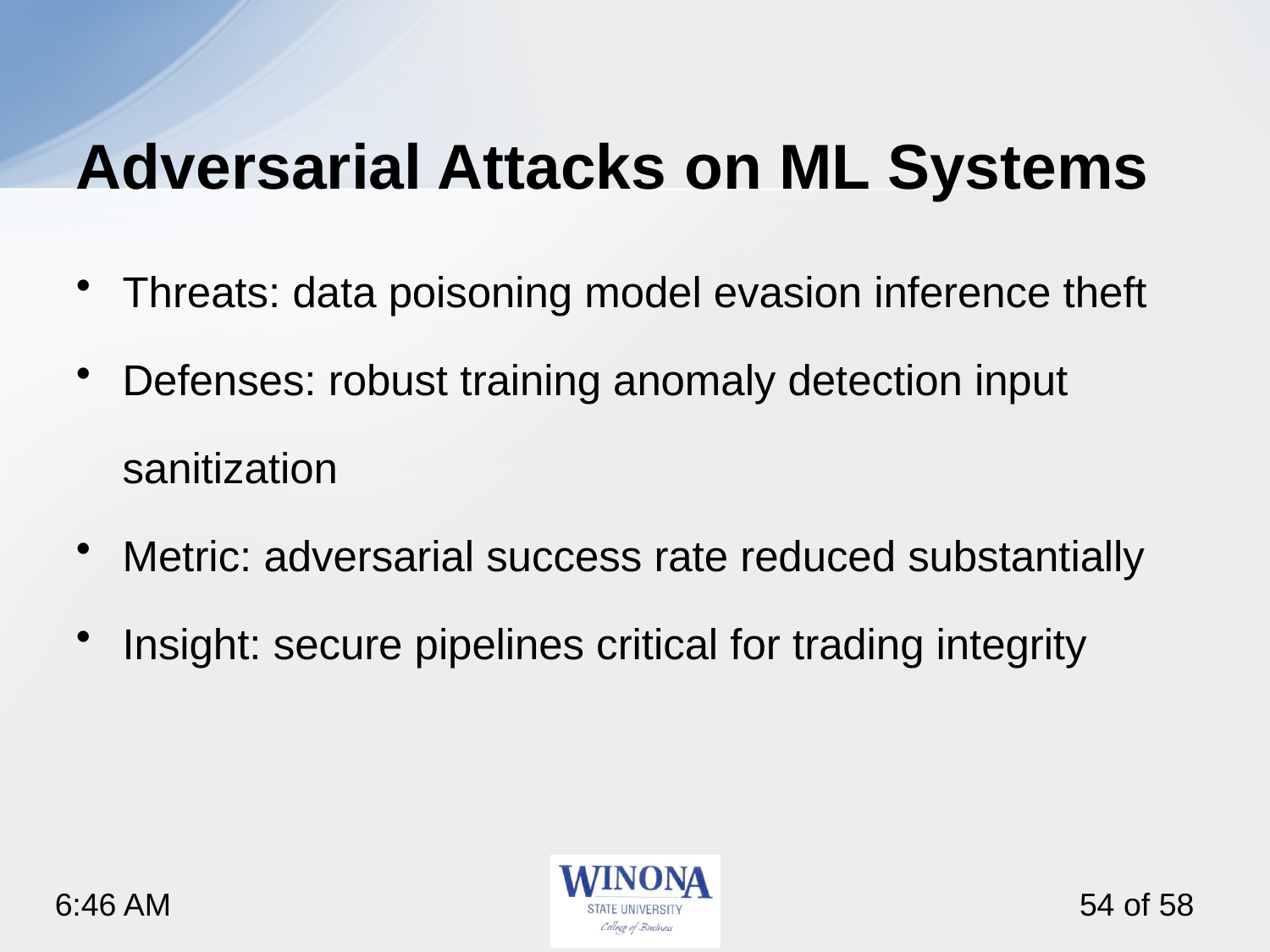

# Adversarial Attacks on ML Systems
Threats: data poisoning model evasion inference theft
Defenses: robust training anomaly detection input sanitization
Metric: adversarial success rate reduced substantially
Insight: secure pipelines critical for trading integrity